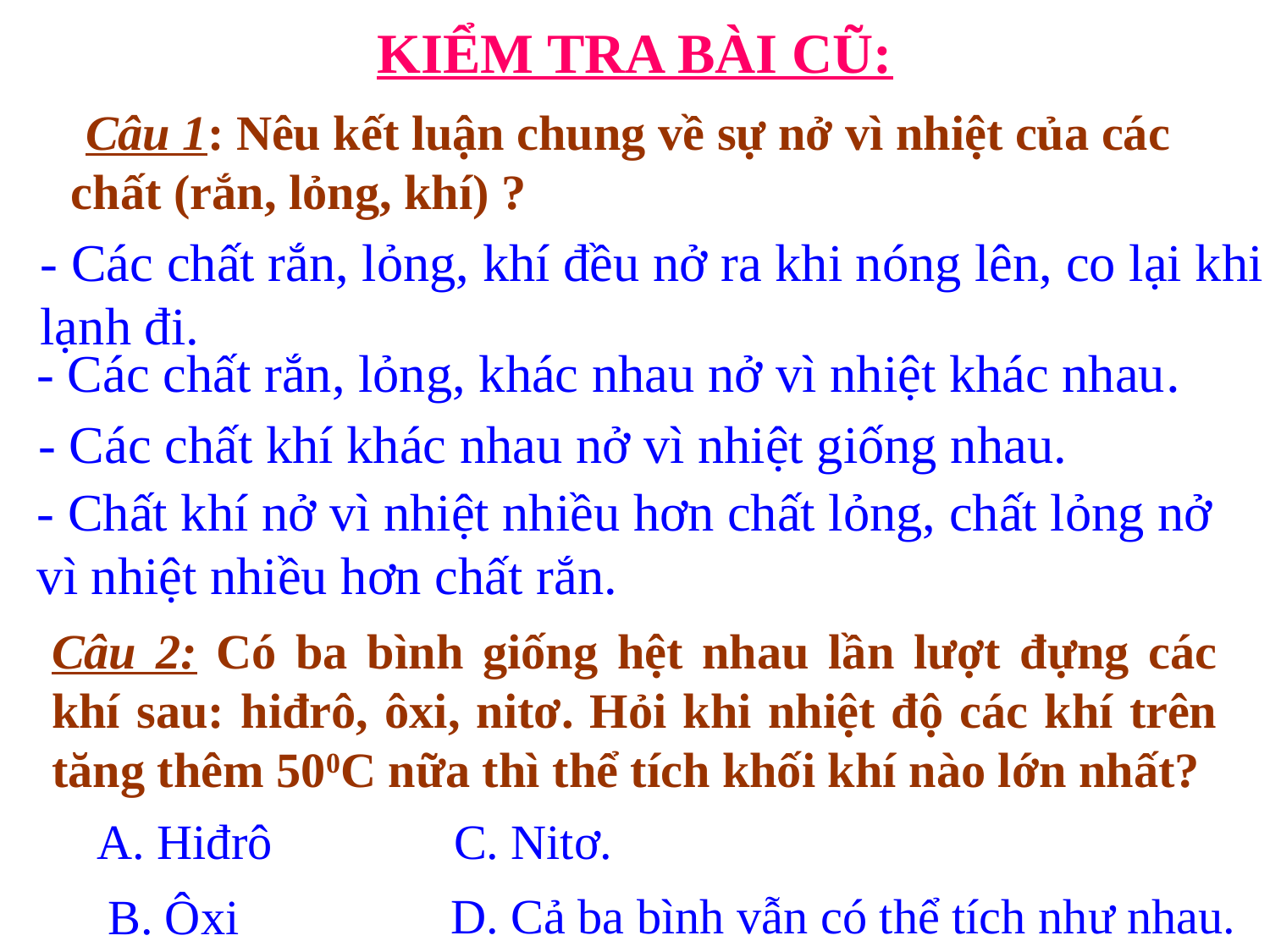

KIỂM TRA BÀI CŨ:
 Câu 1: Nêu kết luận chung về sự nở vì nhiệt của các chất (rắn, lỏng, khí) ?
- Các chất rắn, lỏng, khí đều nở ra khi nóng lên, co lại khi lạnh đi.
- Các chất rắn, lỏng, khác nhau nở vì nhiệt khác nhau.
- Các chất khí khác nhau nở vì nhiệt giống nhau.
- Chất khí nở vì nhiệt nhiều hơn chất lỏng, chất lỏng nở vì nhiệt nhiều hơn chất rắn.
Câu 2: Có ba bình giống hệt nhau lần lượt đựng các khí sau: hiđrô, ôxi, nitơ. Hỏi khi nhiệt độ các khí trên tăng thêm 500C nữa thì thể tích khối khí nào lớn nhất?
A. Hiđrô
C. Nitơ.
D. Cả ba bình vẫn có thể tích như nhau.
B. Ôxi